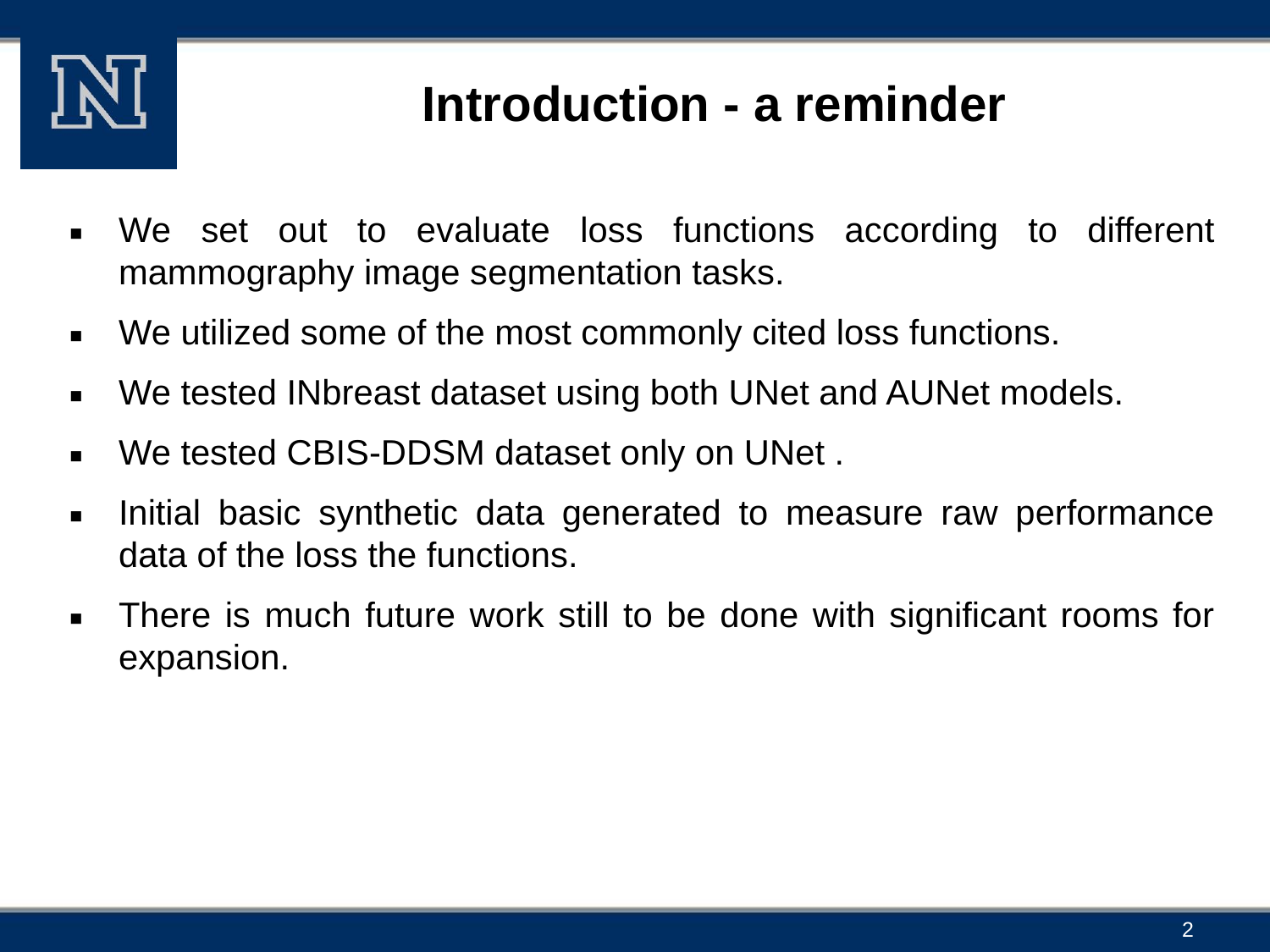

# Introduction - a reminder
We set out to evaluate loss functions according to different mammography image segmentation tasks.
We utilized some of the most commonly cited loss functions.
We tested INbreast dataset using both UNet and AUNet models.
We tested CBIS-DDSM dataset only on UNet .
Initial basic synthetic data generated to measure raw performance data of the loss the functions.
There is much future work still to be done with significant rooms for expansion.

2